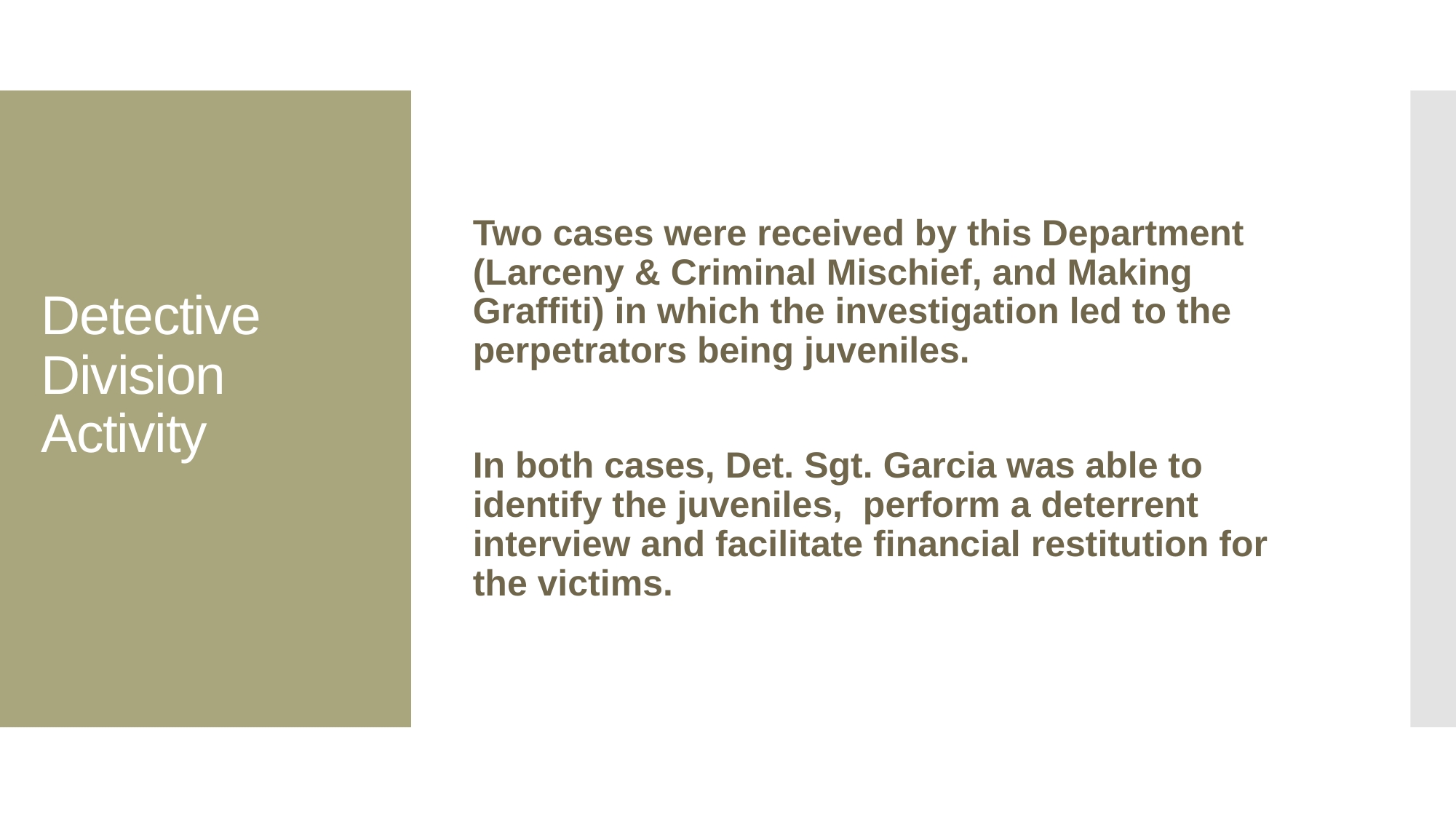

Two cases were received by this Department (Larceny & Criminal Mischief, and Making Graffiti) in which the investigation led to the perpetrators being juveniles.

In both cases, Det. Sgt. Garcia was able to identify the juveniles,  perform a deterrent interview and facilitate financial restitution for the victims.
# Detective Division Activity